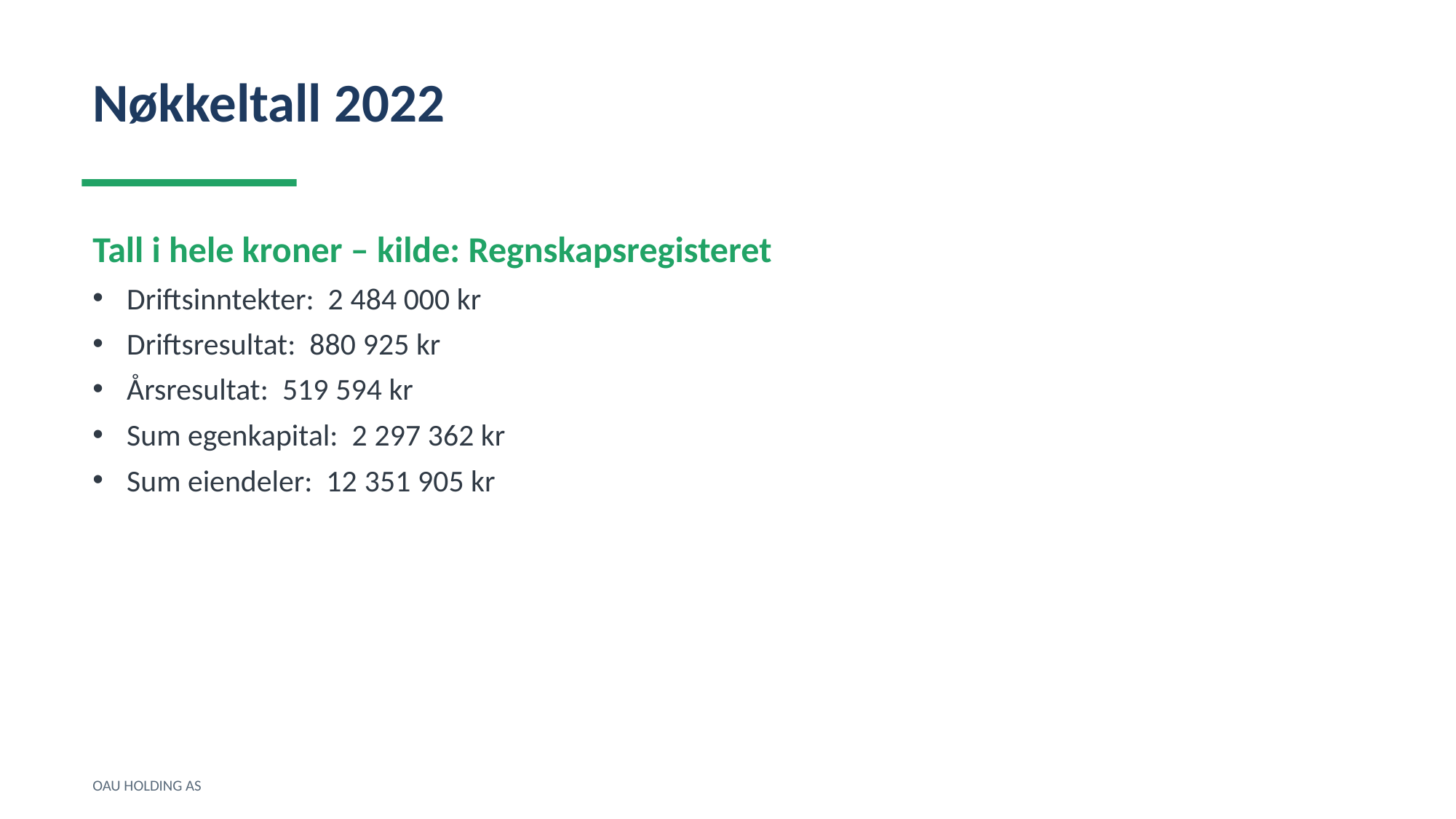

Nøkkeltall 2022

Tall i hele kroner – kilde: Regnskapsregisteret
Driftsinntekter:  2 484 000 kr
Driftsresultat:  880 925 kr
Årsresultat:  519 594 kr
Sum egenkapital:  2 297 362 kr
Sum eiendeler:  12 351 905 kr
OAU HOLDING AS